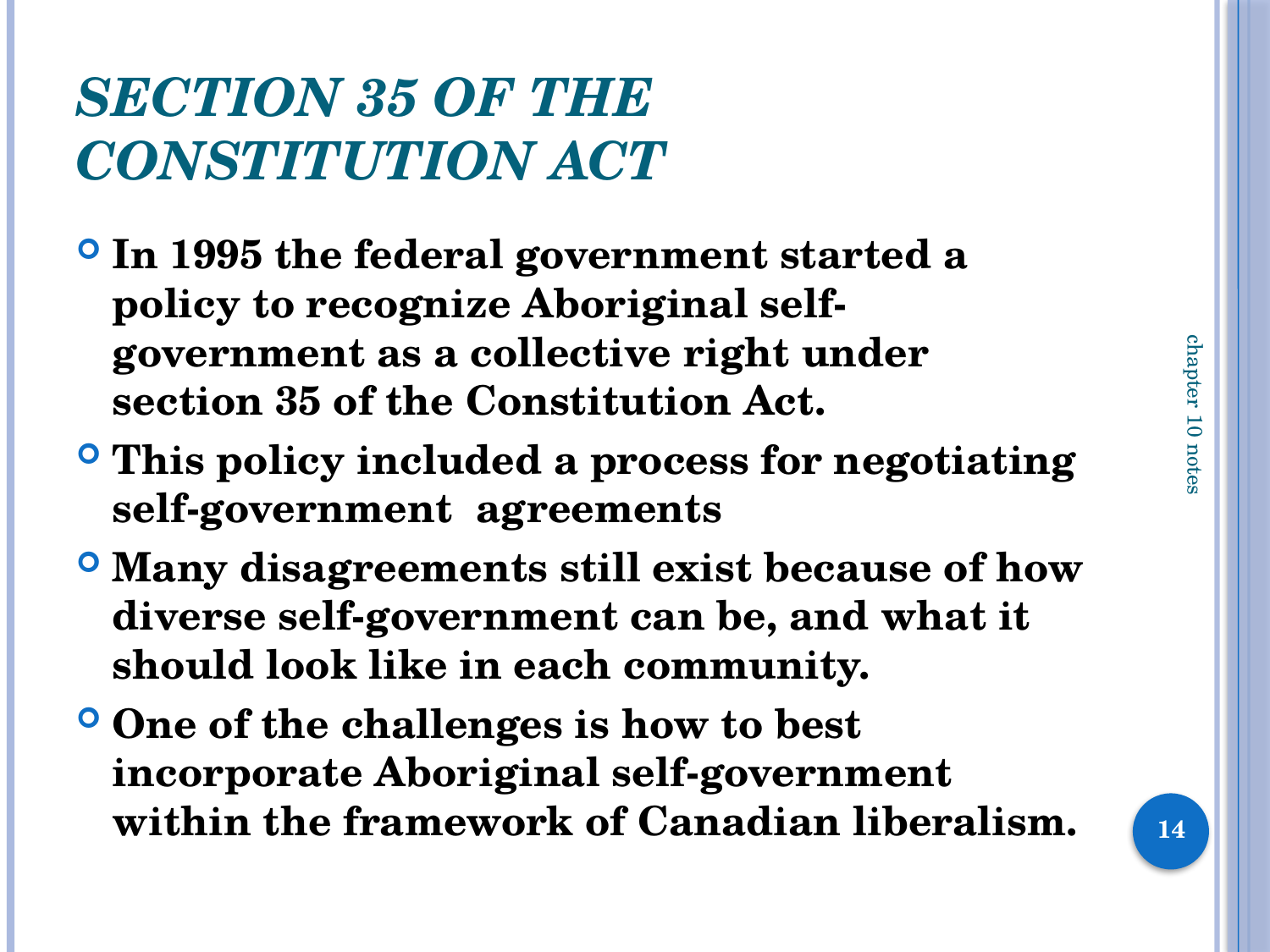

# Section 35 of the Constitution Act
In 1995 the federal government started a policy to recognize Aboriginal self-government as a collective right under section 35 of the Constitution Act.
This policy included a process for negotiating self-government  agreements
Many disagreements still exist because of how diverse self-government can be, and what it should look like in each community.
One of the challenges is how to best incorporate Aboriginal self-government within the framework of Canadian liberalism.
chapter 10 notes
14